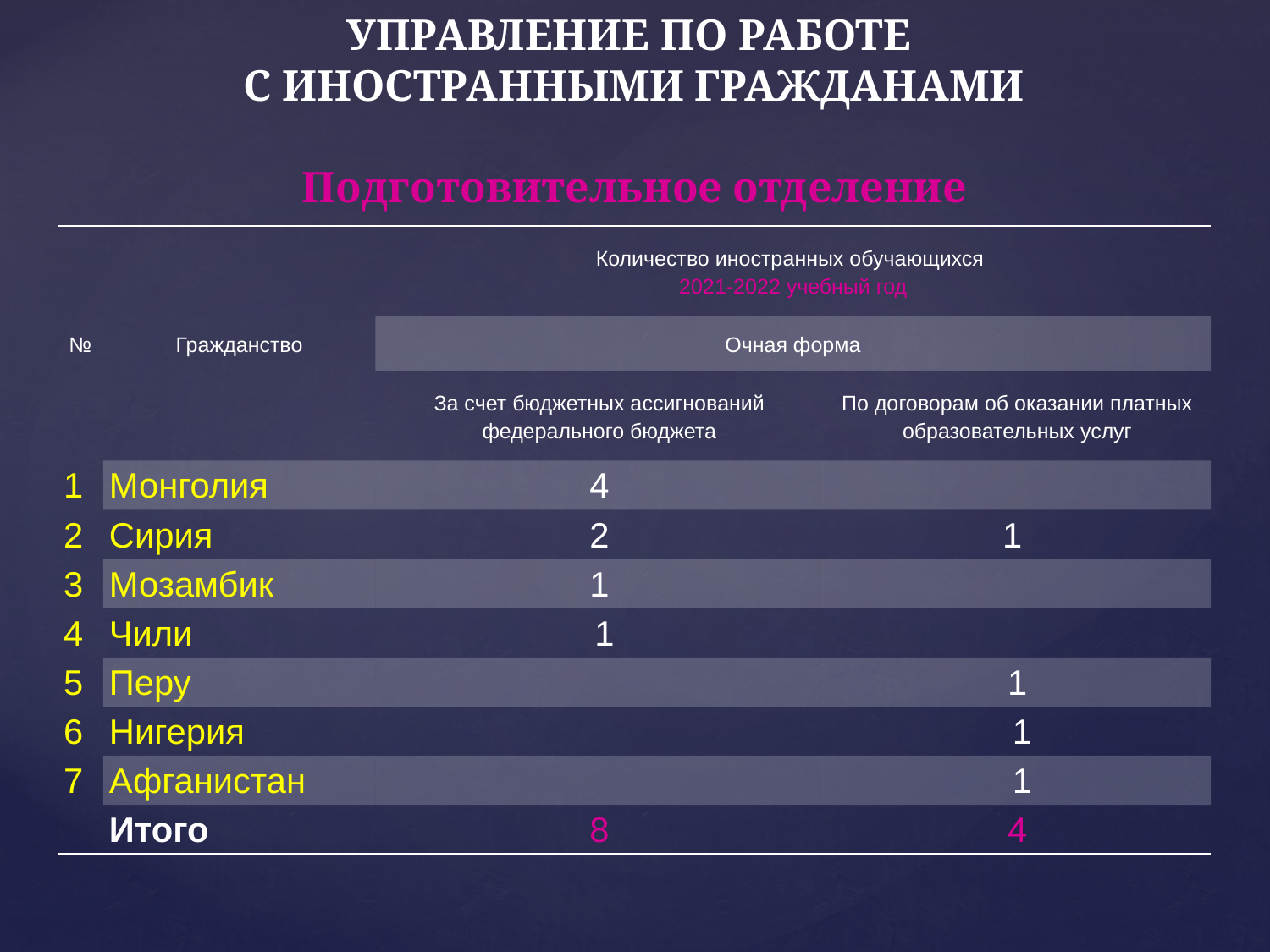

УПРАВЛЕНИЕ ПО РАБОТЕ
С ИНОСТРАННЫМИ ГРАЖДАНАМИ

Подготовительное отделение
| № | Гражданство | Количество иностранных обучающихся 2021-2022 учебный год |  |
| --- | --- | --- | --- |
|  |  | Очная форма |  |
|  |  | За счет бюджетных ассигнований федерального бюджета | По договорам об оказании платных образовательных услуг |
| 1 | Монголия | 4 |  |
| 2 | Сирия | 2 | 1 |
| 3 | Мозамбик | 1 |  |
| 4 | Чили | 1 |  |
| 5 | Перу |  | 1 |
| 6 | Нигерия |  | 1 |
| 7 | Афганистан |  | 1 |
|  | Итого | 8 | 4 |